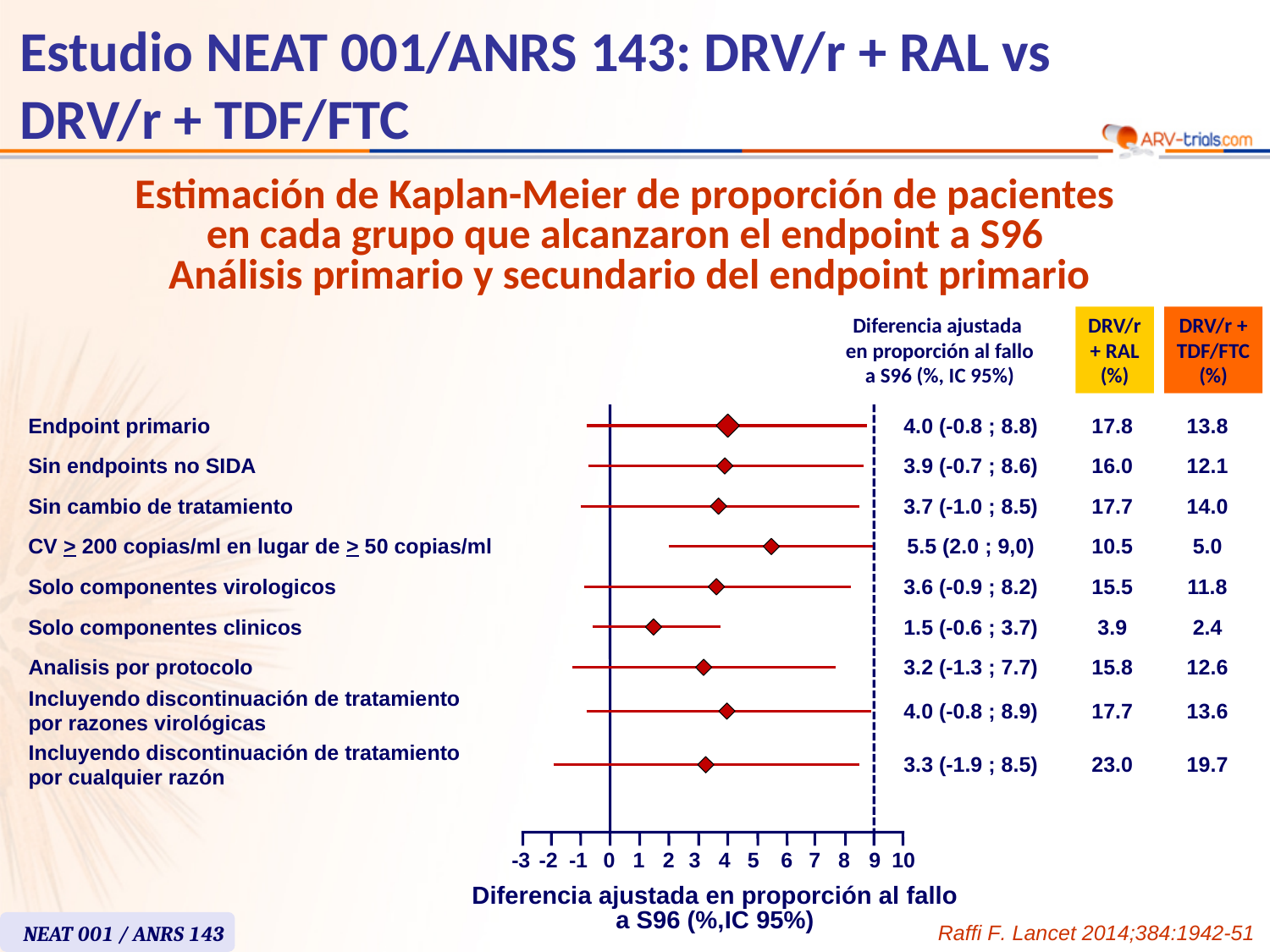

# Estudio NEAT 001/ANRS 143: DRV/r + RAL vs DRV/r + TDF/FTC
Estimación de Kaplan-Meier de proporción de pacientes
en cada grupo que alcanzaron el endpoint a S96
Análisis primario y secundario del endpoint primario
Diferencia ajustada
en proporción al fallo
a S96 (%, IC 95%)
DRV/r
+ RAL
(%)
DRV/r +
TDF/FTC
(%)
Endpoint primario
4.0 (-0.8 ; 8.8)
17.8
13.8

Sin endpoints no SIDA
3.9 (-0.7 ; 8.6)
16.0
12.1

Sin cambio de tratamiento
3.7 (-1.0 ; 8.5)
17.7
14.0

CV > 200 copias/ml en lugar de > 50 copias/ml
5.5 (2.0 ; 9,0)
10.5
5.0

Solo componentes virologicos
3.6 (-0.9 ; 8.2)
15.5
11.8

Solo componentes clinicos
1.5 (-0.6 ; 3.7)
3.9
2.4

Analisis por protocolo
3.2 (-1.3 ; 7.7)
15.8
12.6

Incluyendo discontinuación de tratamiento
por razones virológicas
4.0 (-0.8 ; 8.9)
17.7
13.6

Incluyendo discontinuación de tratamiento
por cualquier razón
3.3 (-1.9 ; 8.5)
23.0
19.7

-3
-2
-1
0
1
2
3
4
5
6
7
8
9
10
Diferencia ajustada en proporción al fallo
a S96 (%,IC 95%)

NEAT 001 / ANRS 143
Raffi F. Lancet 2014;384:1942-51